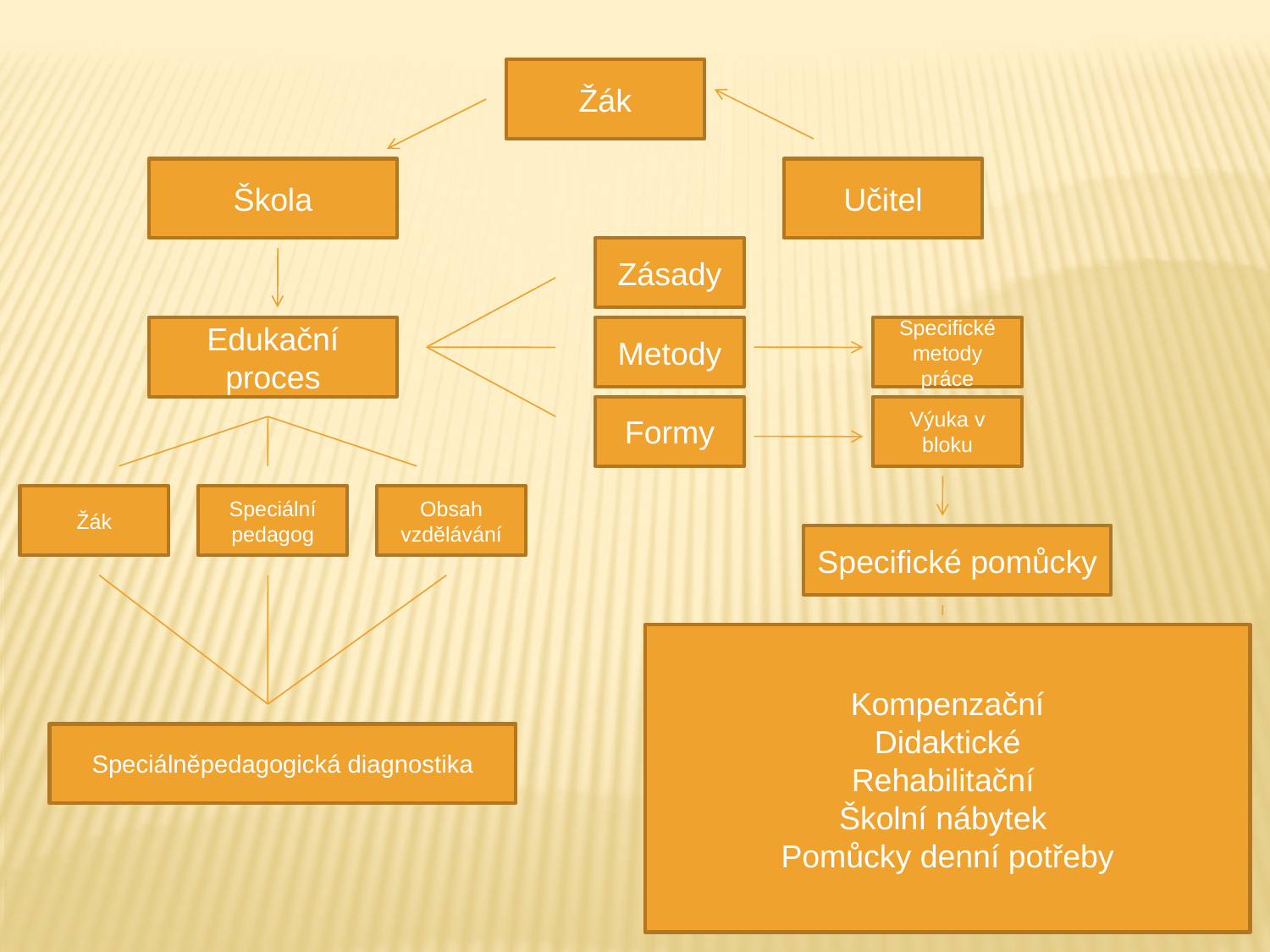

Žák
Škola
Učitel
Zásady
Edukační proces
Metody
Specifické metody práce
Formy
Výuka v bloku
Žák
Speciální pedagog
Obsah vzdělávání
Specifické pomůcky
Kompenzační
Didaktické
Rehabilitační
Školní nábytek
Pomůcky denní potřeby
Speciálněpedagogická diagnostika